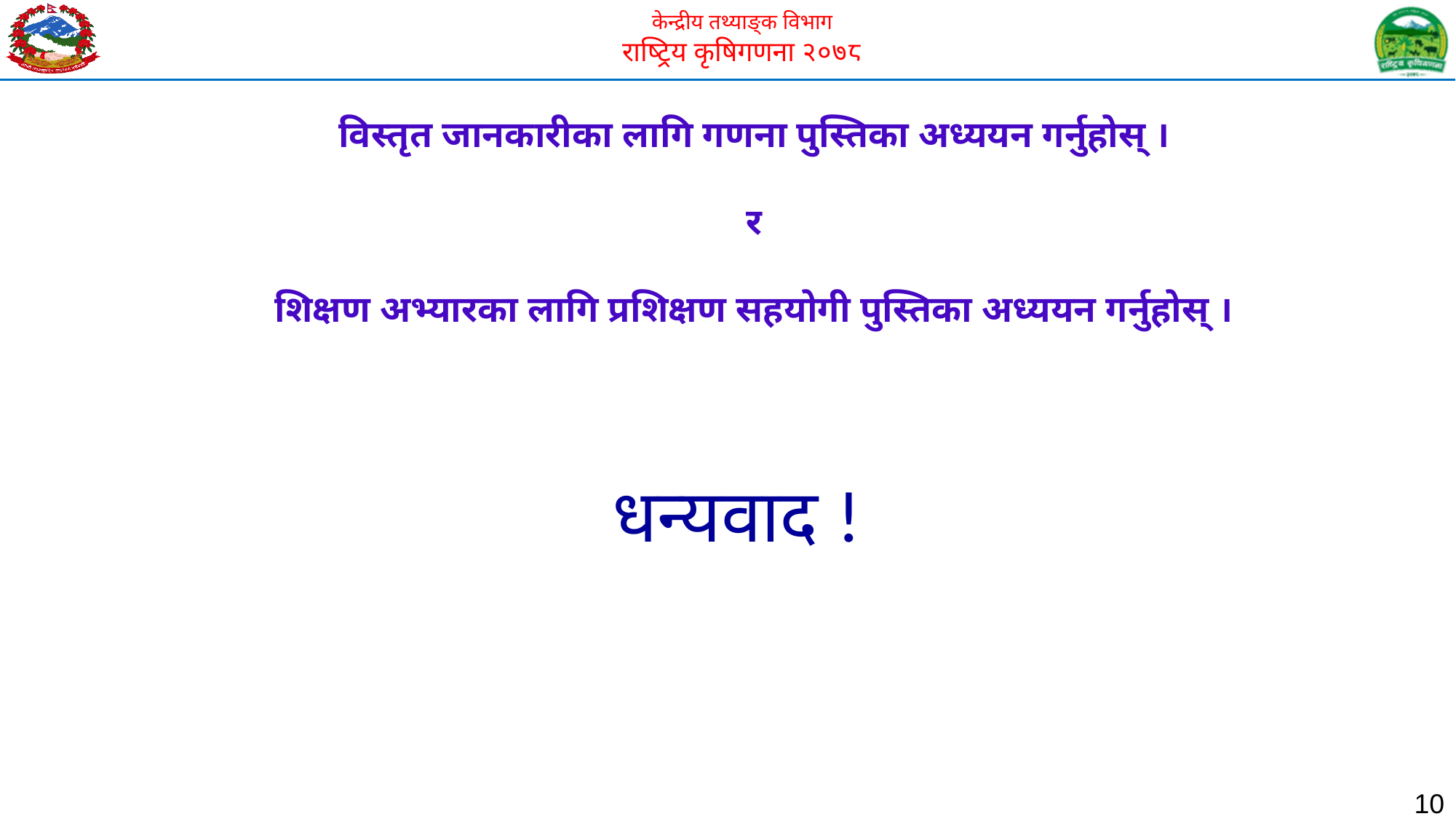

विस्तृत जानकारीका लागि गणना पुस्तिका अध्ययन गर्नुहोस् ।

र

शिक्षण अभ्यारका लागि प्रशिक्षण सहयोगी पुस्तिका अध्ययन गर्नुहोस् ।

धन्यवाद !

10